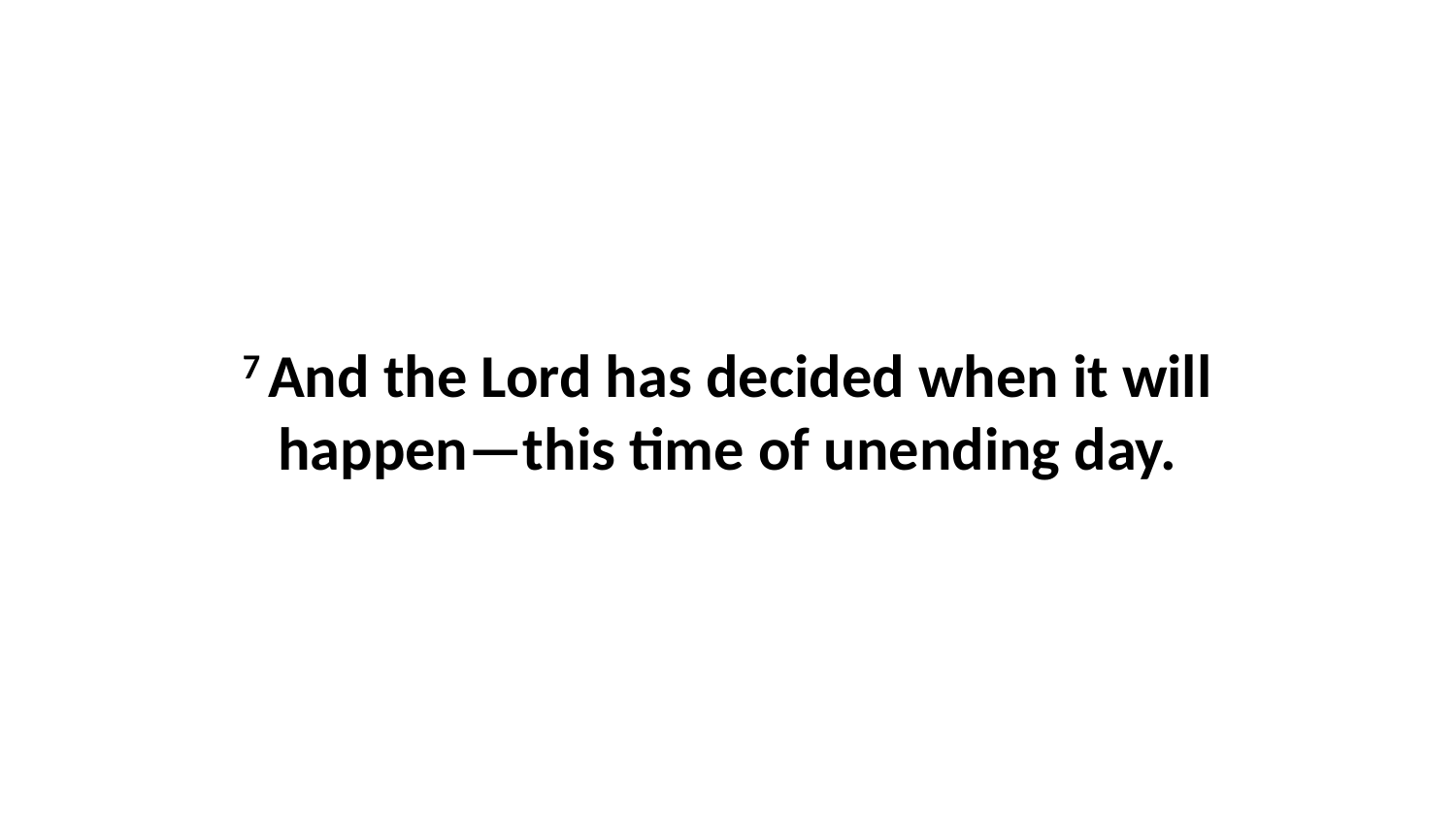

7 And the Lord has decided when it will happen—this time of unending day.